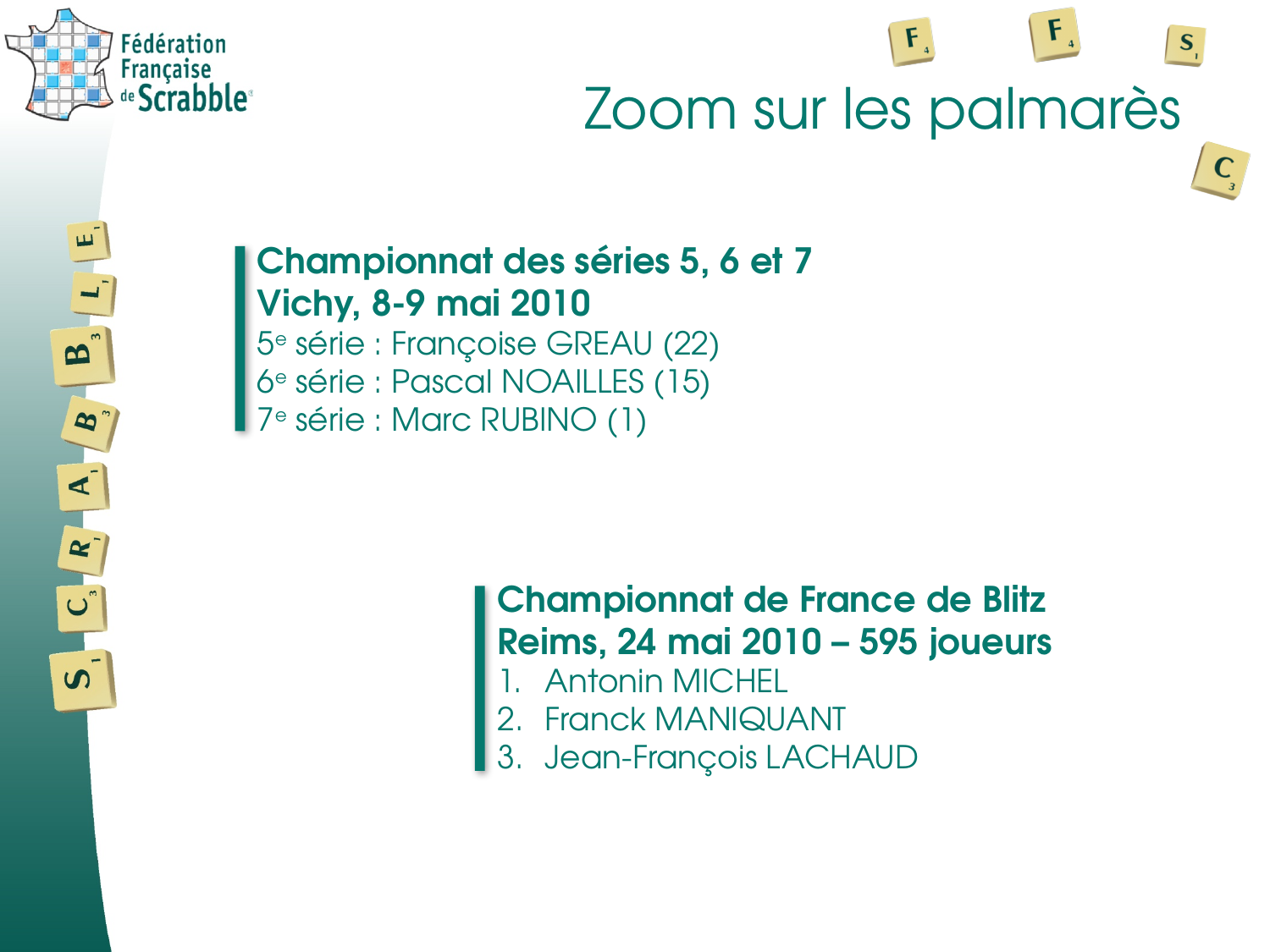

# Zoom sur les palmarès
Championnat des séries 5, 6 et 7
Vichy, 8-9 mai 2010
5e série : Françoise GREAU (22)
6e série : Pascal NOAILLES (15)
7e série : Marc RUBINO (1)

Championnat de France de Blitz
Reims, 24 mai 2010 – 595 joueurs
Antonin MICHEL
Franck MANIQUANT
Jean-François LACHAUD